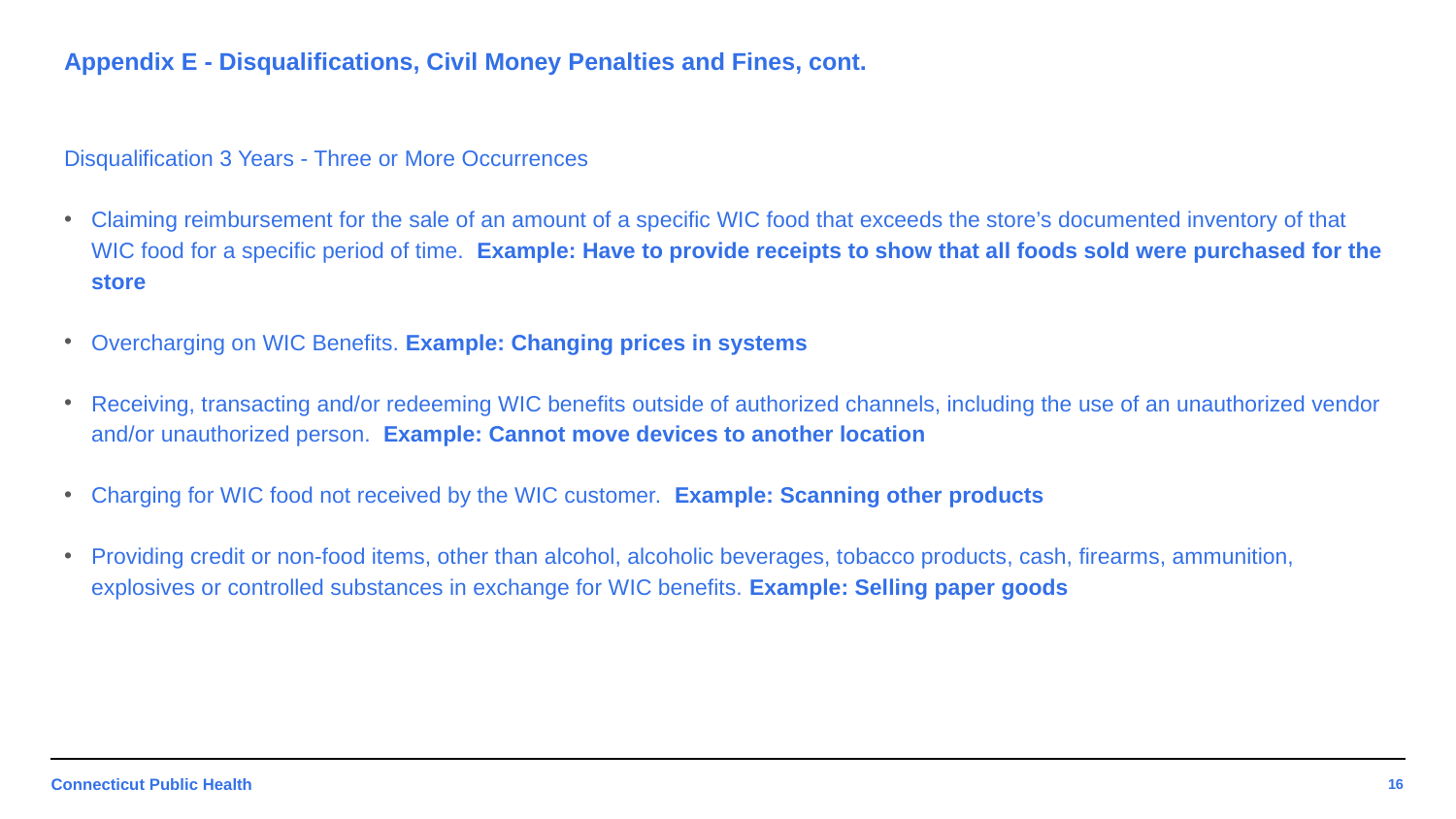

# Appendix E - Disqualifications, Civil Money Penalties and Fines, cont.
Disqualification 3 Years - Three or More Occurrences

Claiming reimbursement for the sale of an amount of a specific WIC food that exceeds the store’s documented inventory of that WIC food for a specific period of time.  Example: Have to provide receipts to show that all foods sold were purchased for the store

Overcharging on WIC Benefits. Example: Changing prices in systems

Receiving, transacting and/or redeeming WIC benefits outside of authorized channels, including the use of an unauthorized vendor and/or unauthorized person.  Example: Cannot move devices to another location

Charging for WIC food not received by the WIC customer.  Example: Scanning other products

Providing credit or non-food items, other than alcohol, alcoholic beverages, tobacco products, cash, firearms, ammunition, explosives or controlled substances in exchange for WIC benefits. Example: Selling paper goods